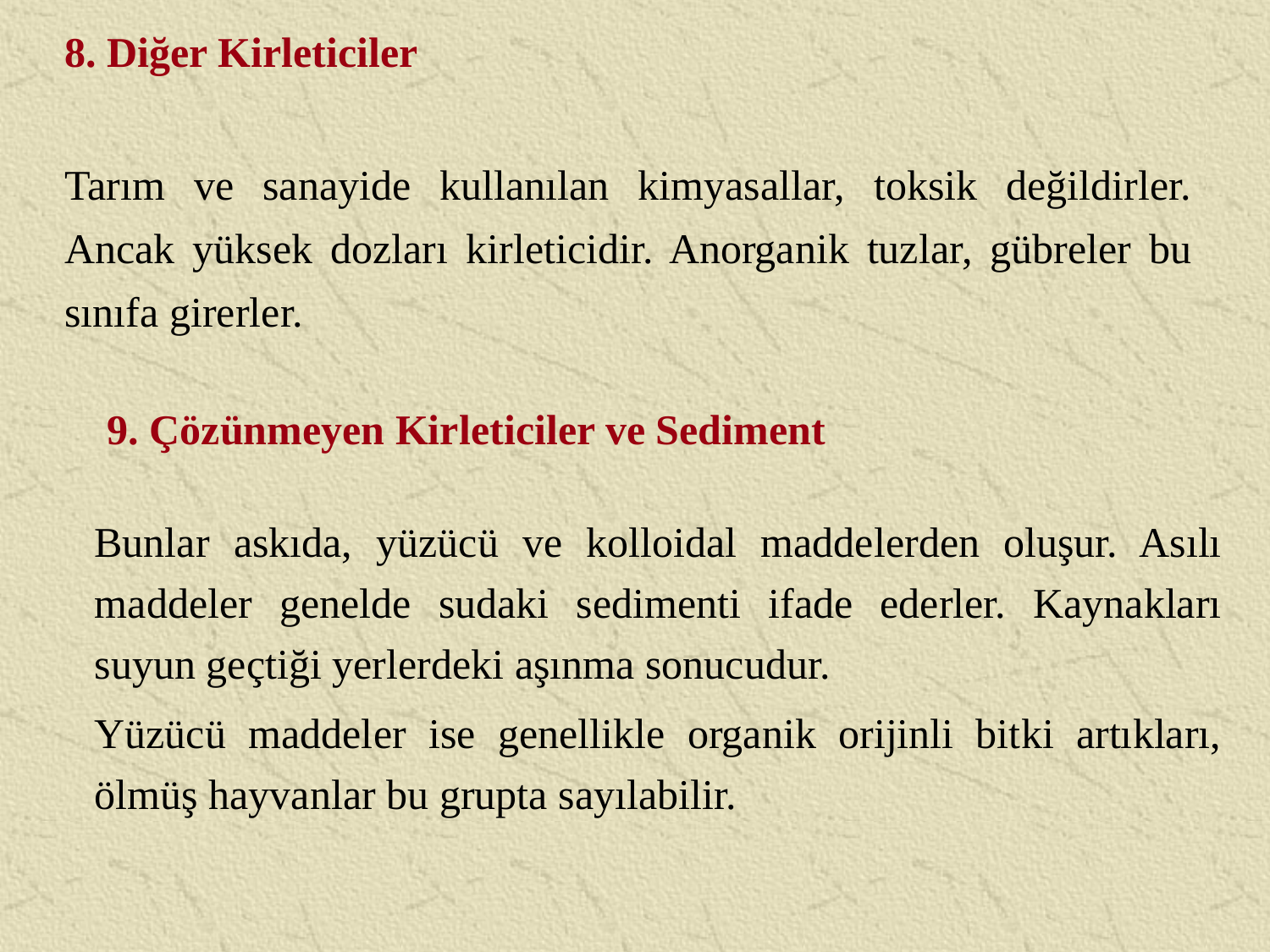

8. Diğer Kirleticiler
Tarım ve sanayide kullanılan kimyasallar, toksik değildirler. Ancak yüksek dozları kirleticidir. Anorganik tuzlar, gübreler bu sınıfa girerler.
9. Çözünmeyen Kirleticiler ve Sediment
Bunlar askıda, yüzücü ve kolloidal maddelerden oluşur. Asılı maddeler genelde sudaki sedimenti ifade ederler. Kaynakları suyun geçtiği yerlerdeki aşınma sonucudur.
Yüzücü maddeler ise genellikle organik orijinli bitki artıkları, ölmüş hayvanlar bu grupta sayılabilir.